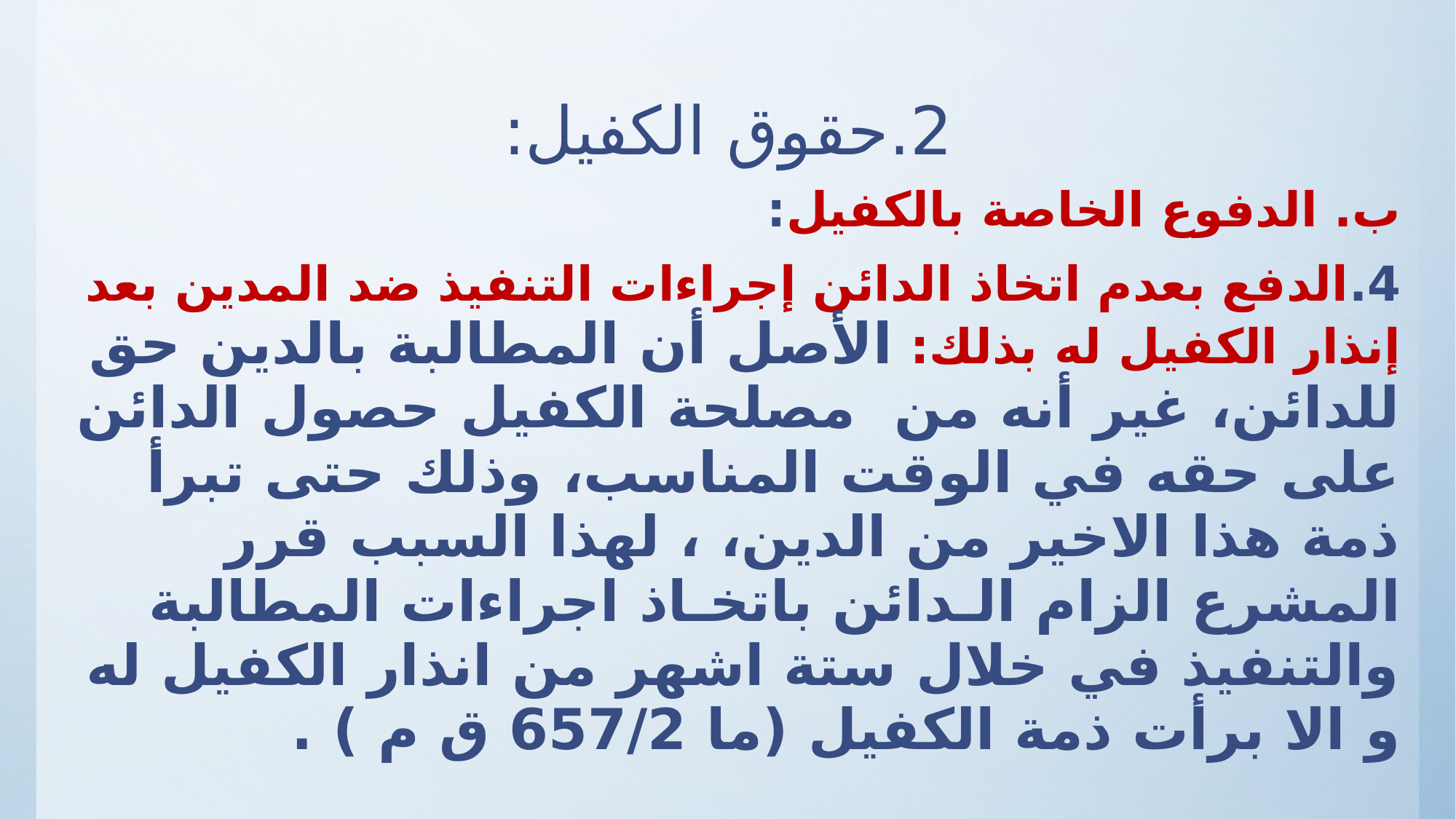

# 2.	حقوق الكفيل:
ب. الدفوع الخاصة بالكفيل:
4.	الدفع بعدم اتخاذ الدائن إجراءات التنفيذ ضد المدين بعد إنذار الكفيل له بذلك: الأصل أن المطالبة بالدين حق للدائن، غير أنه من  مصلحة الكفيل حصول الدائن على حقه في الوقت المناسب، وذلك حتى تبرأ ذمة هذا الاخير من الدين، ، لهذا السبب قرر المشرع الزام الـدائن باتخـاذ اجراءات المطالبة والتنفيذ في خلال ستة اشهر من انذار الكفيل له و الا برأت ذمة الكفيل (ما 657/2 ق م ) .